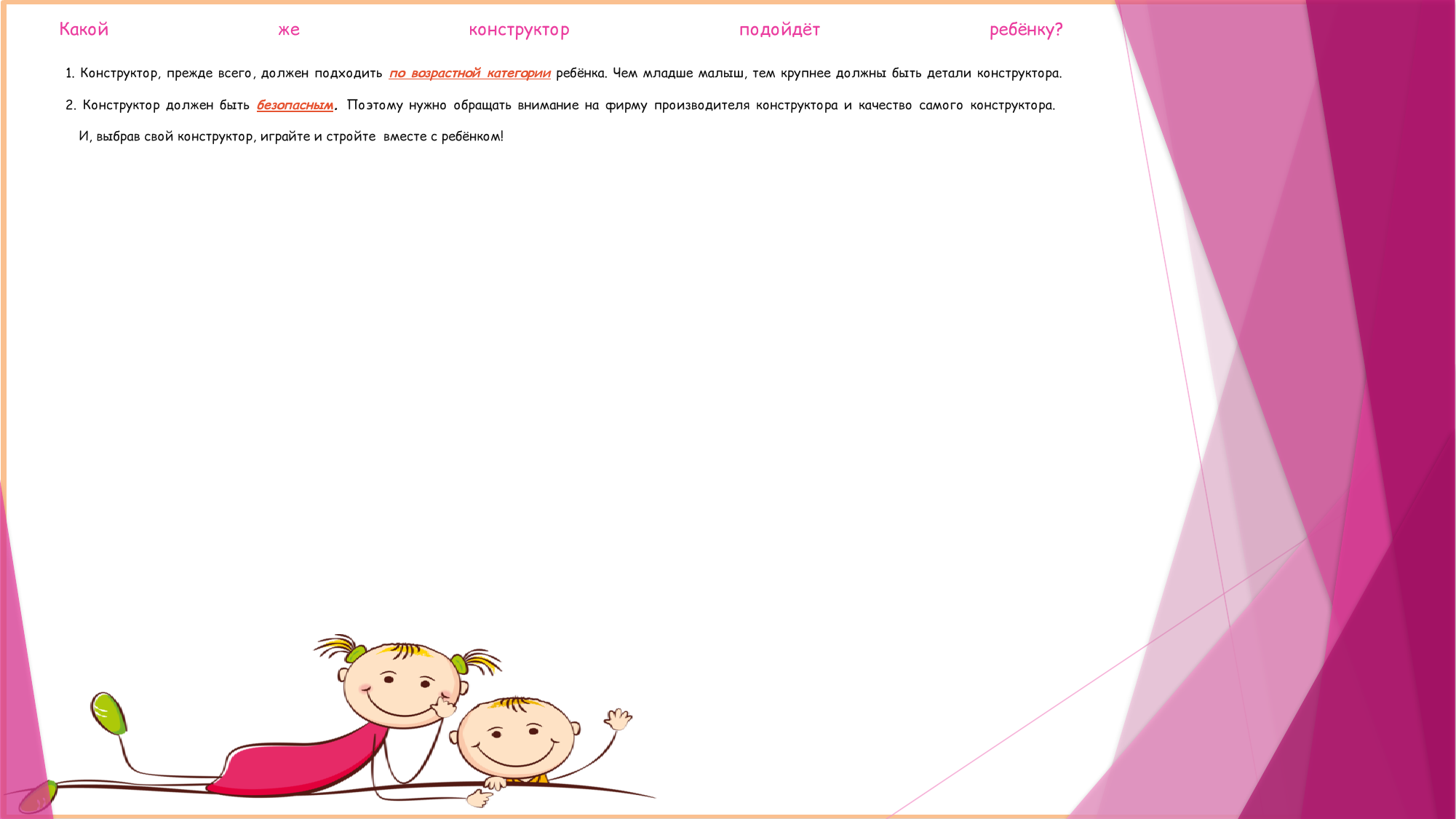

# Какой же конструктор подойдёт ребёнку? 1. Конструктор, прежде всего, должен подходить по возрастной категории ребёнка. Чем младше малыш, тем крупнее должны быть детали конструктора. 2. Конструктор должен быть безопасным. Поэтому нужно обращать внимание на фирму производителя конструктора и качество самого конструктора. И, выбрав свой конструктор, играйте и стройте  вместе с ребёнком!